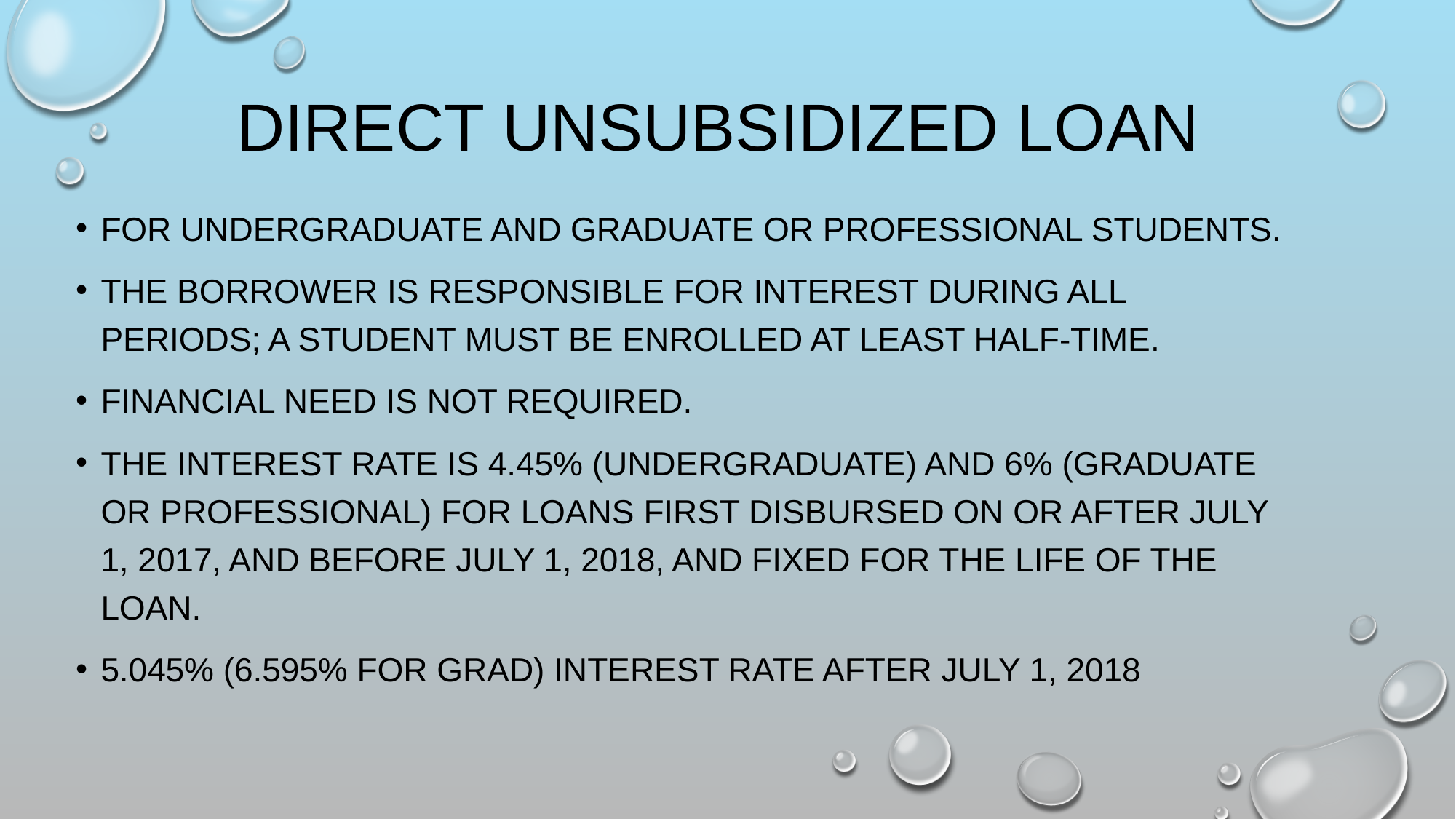

# Direct Unsubsidized Loan
For undergraduate and graduate or professional students.
the borrower is responsible for interest during all periods; a student must be enrolled at least half-time.
financial need is not required.
The interest rate is 4.45% (undergraduate) and 6% (graduate or professional) for loans first disbursed on or after July 1, 2017, and before July 1, 2018, and fixed for the life of the loan.
5.045% (6.595% for Grad) interest rate after July 1, 2018